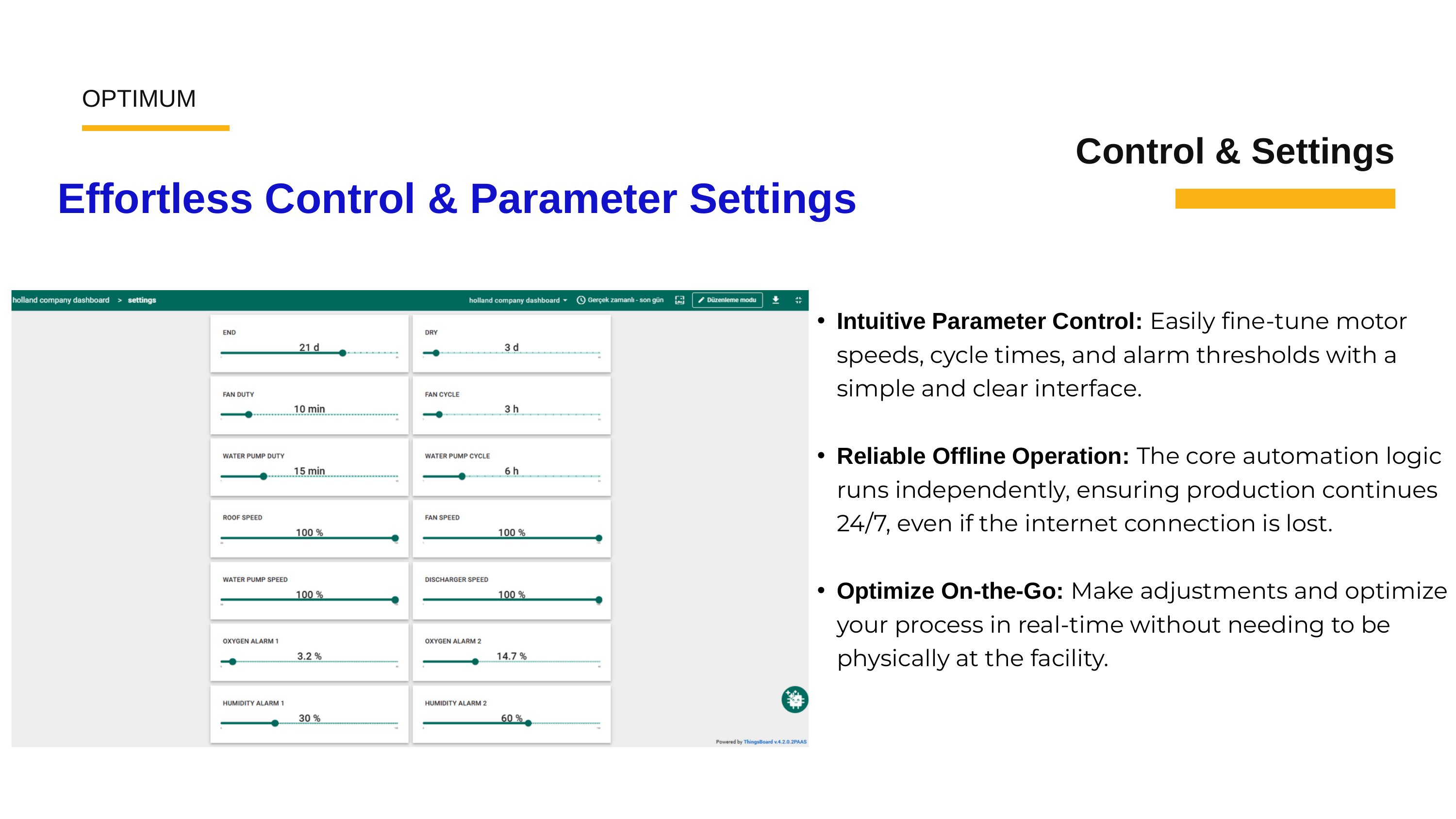

OPTIMUM
Control & Settings

Effortless Control & Parameter Settings

Intuitive Parameter Control: Easily fine-tune motor speeds, cycle times, and alarm thresholds with a simple and clear interface.

Reliable Offline Operation: The core automation logic runs independently, ensuring production continues 24/7, even if the internet connection is lost.

Optimize On-the-Go: Make adjustments and optimize your process in real-time without needing to be physically at the facility.